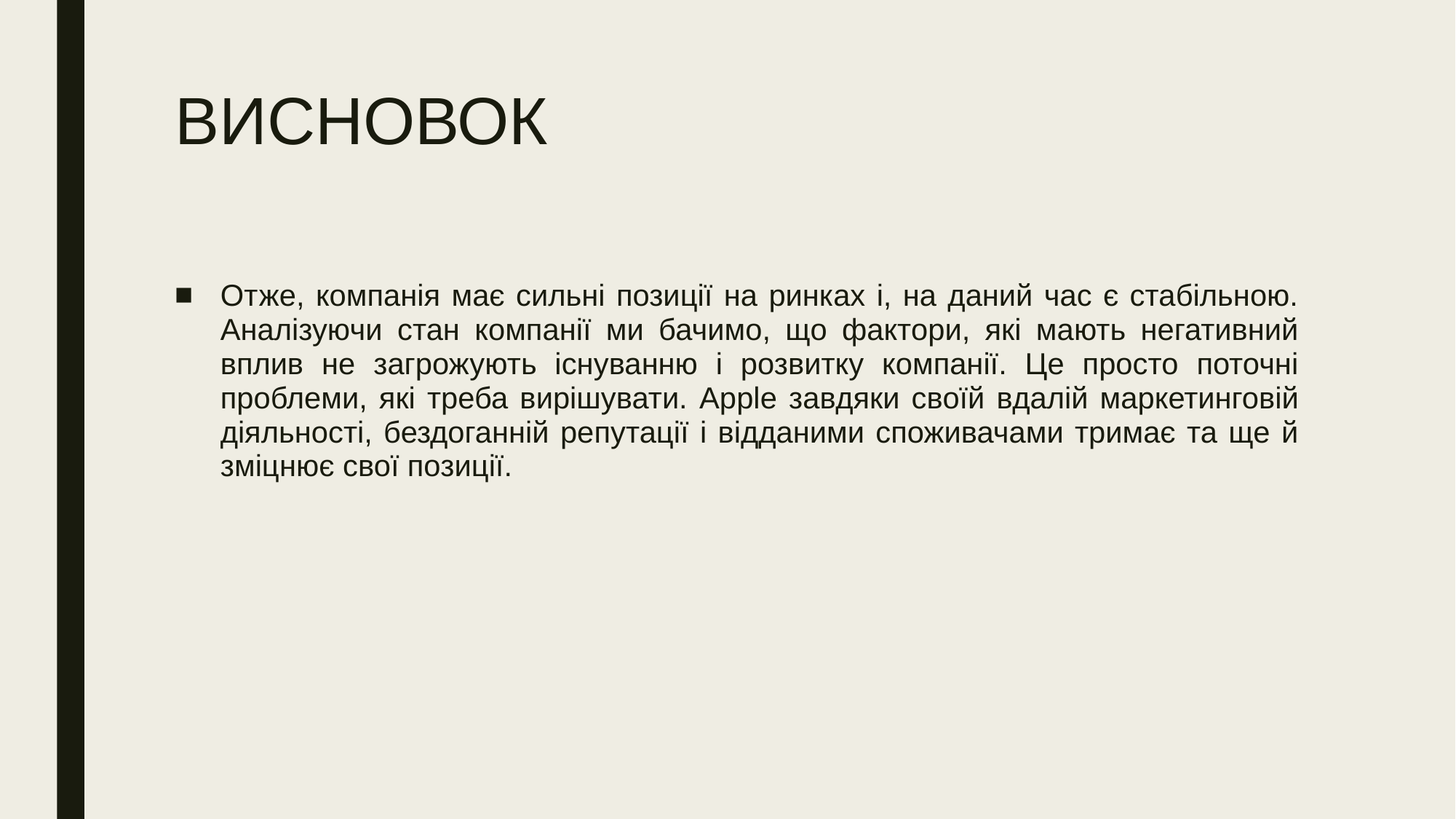

# ВИСНОВОК
Отже, компанія має сильні позиції на ринках і, на даний час є стабільною. Аналізуючи стан компанії ми бачимо, що фактори, які мають негативний вплив не загрожують існуванню і розвитку компанії. Це просто поточні проблеми, які треба вирішувати. Apple завдяки своїй вдалій маркетинговій діяльності, бездоганній репутації і відданими споживачами тримає та ще й зміцнює свої позиції.